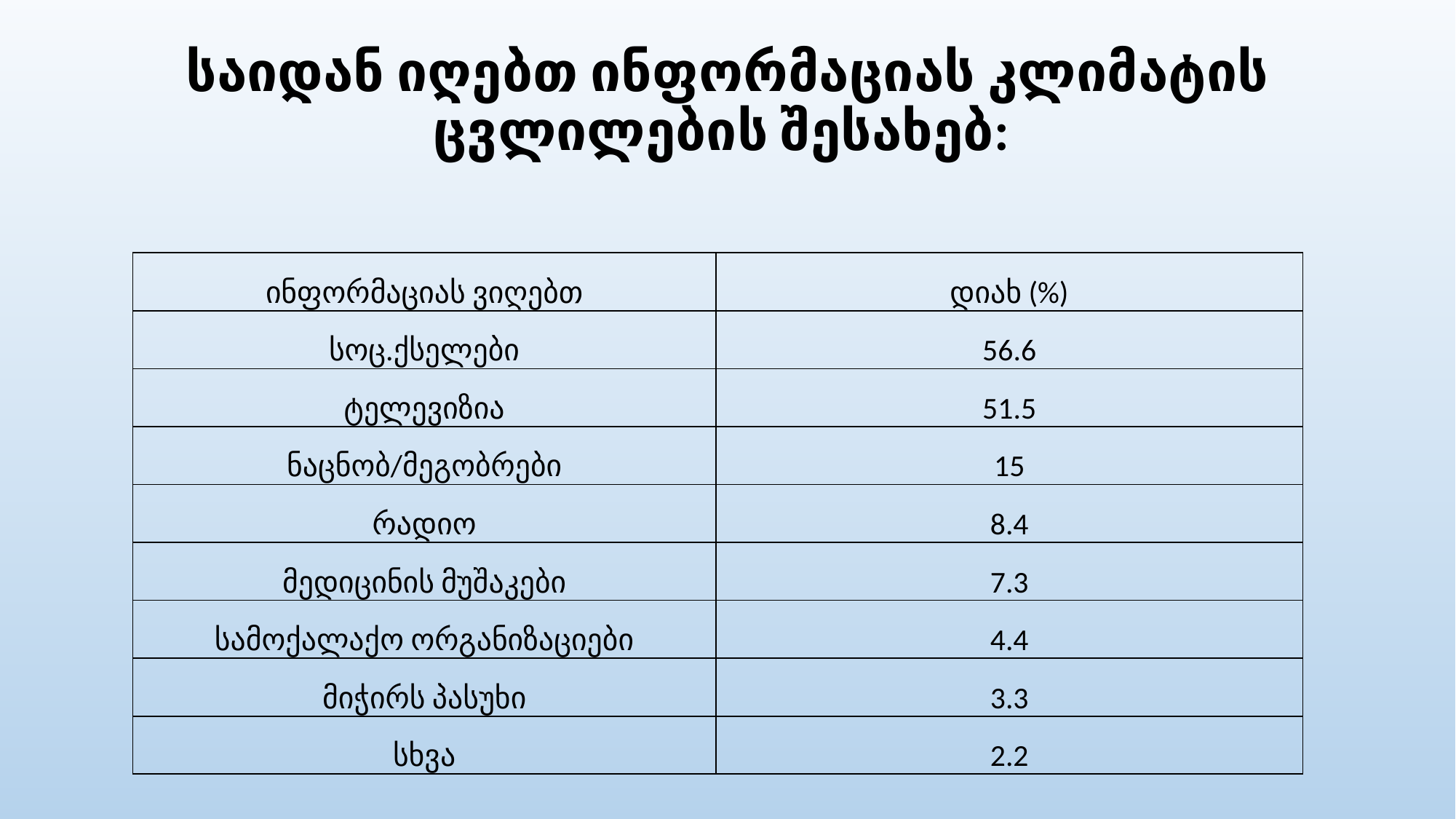

# საიდან იღებთ ინფორმაციას კლიმატის ცვლილების შესახებ:
| ინფორმაციას ვიღებთ | დიახ (%) |
| --- | --- |
| სოც.ქსელები | 56.6 |
| ტელევიზია | 51.5 |
| ნაცნობ/მეგობრები | 15 |
| რადიო | 8.4 |
| მედიცინის მუშაკები | 7.3 |
| სამოქალაქო ორგანიზაციები | 4.4 |
| მიჭირს პასუხი | 3.3 |
| სხვა | 2.2 |